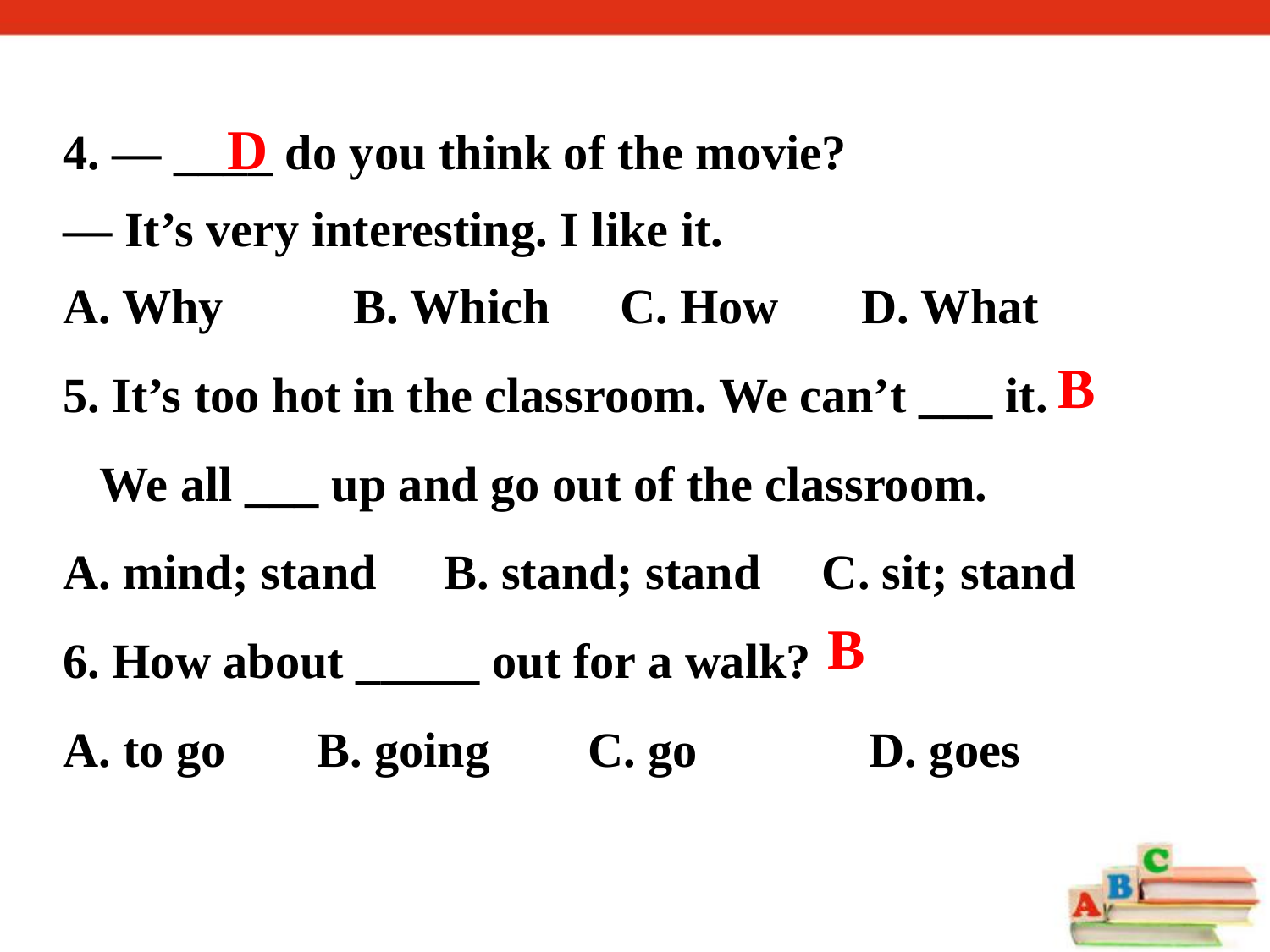

4. — ____ do you think of the movie?
— It’s very interesting. I like it.
A. Why       	   B. Which	    C. How	   D. What
5. It’s too hot in the classroom. We can’t ___ it.
   We all ___ up and go out of the classroom.
A. mind; stand	B. stand; stand     C. sit; stand
6. How about _____ out for a walk?
A. to go	B. going        C. go              D. goes
D
B
B